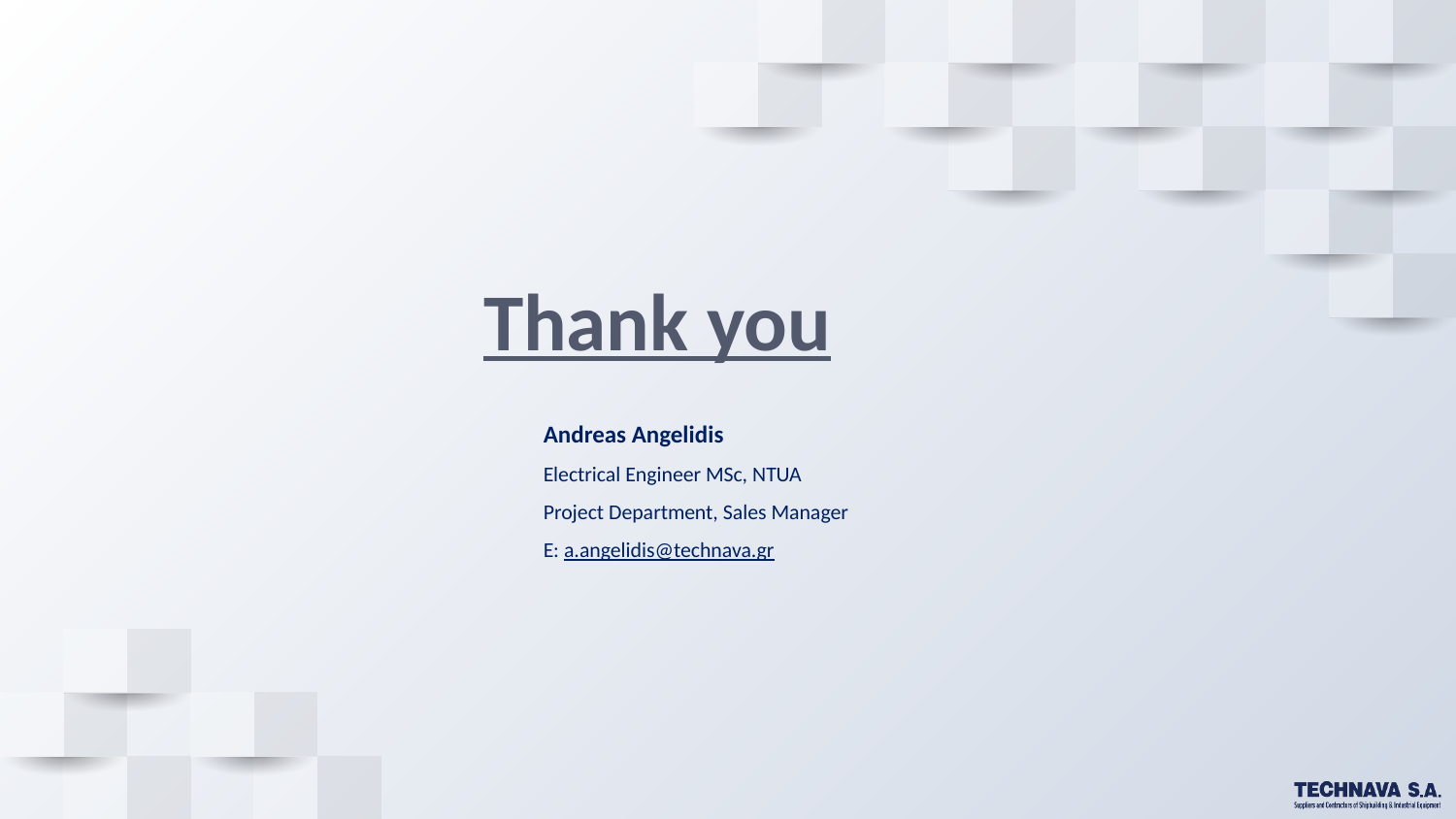

Thank you
Andreas Angelidis
Electrical Engineer MSc, NTUA
Project Department, Sales Manager
E: a.angelidis@technava.gr